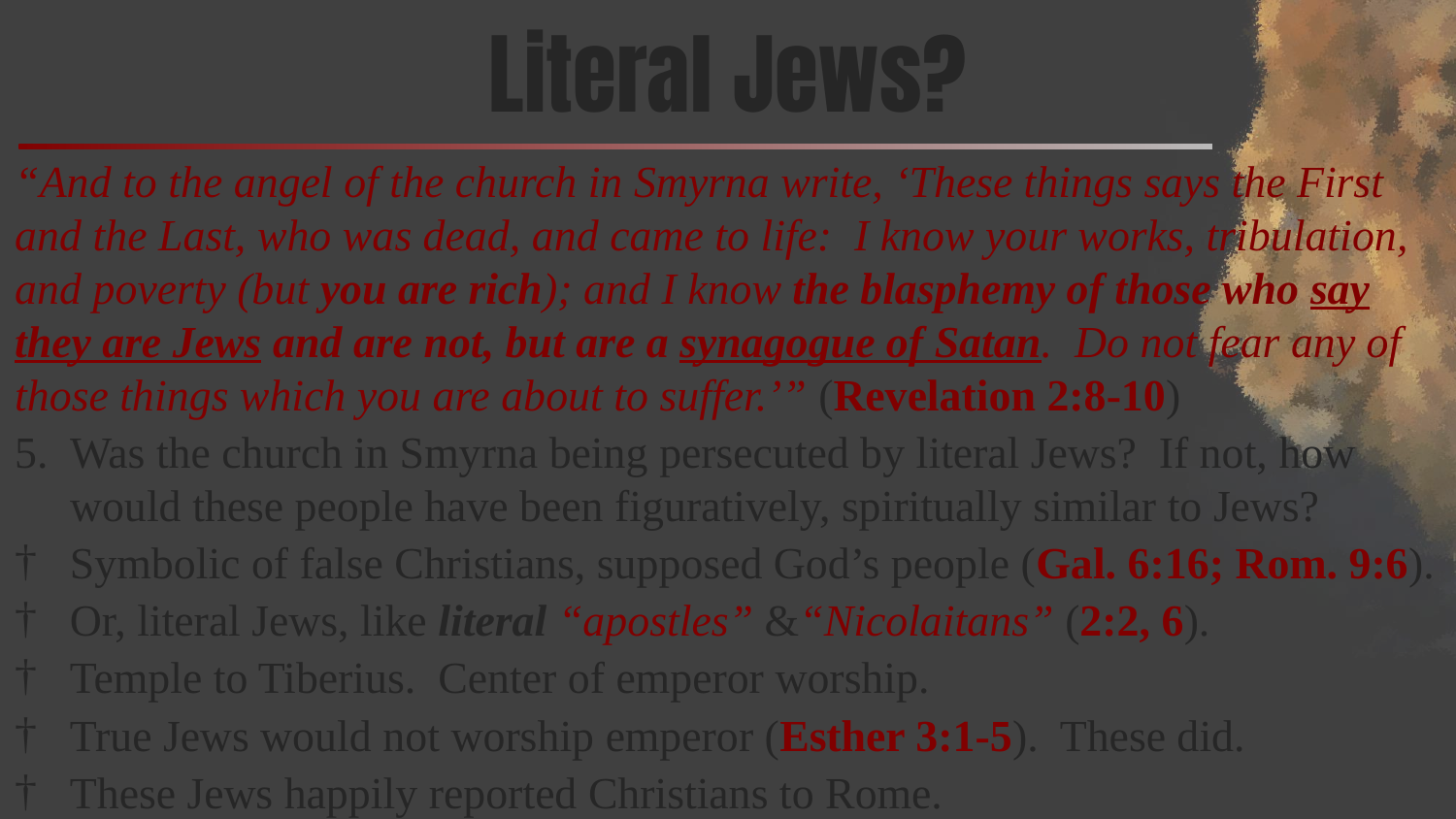

# Literal Jews?
“And to the angel of the church in Smyrna write, ‘These things says the First and the Last, who was dead, and came to life:  I know your works, tribulation, and poverty (but you are rich); and I know the blasphemy of those who say they are Jews and are not, but are a synagogue of Satan.  Do not fear any of those things which you are about to suffer.’” (Revelation 2:8-10)
Was the church in Smyrna being persecuted by literal Jews?  If not, how would these people have been figuratively, spiritually similar to Jews?
Symbolic of false Christians, supposed God’s people (Gal. 6:16; Rom. 9:6).
Or, literal Jews, like literal “apostles” &“Nicolaitans” (2:2, 6).
Temple to Tiberius.  Center of emperor worship.
True Jews would not worship emperor (Esther 3:1-5).  These did.
These Jews happily reported Christians to Rome.